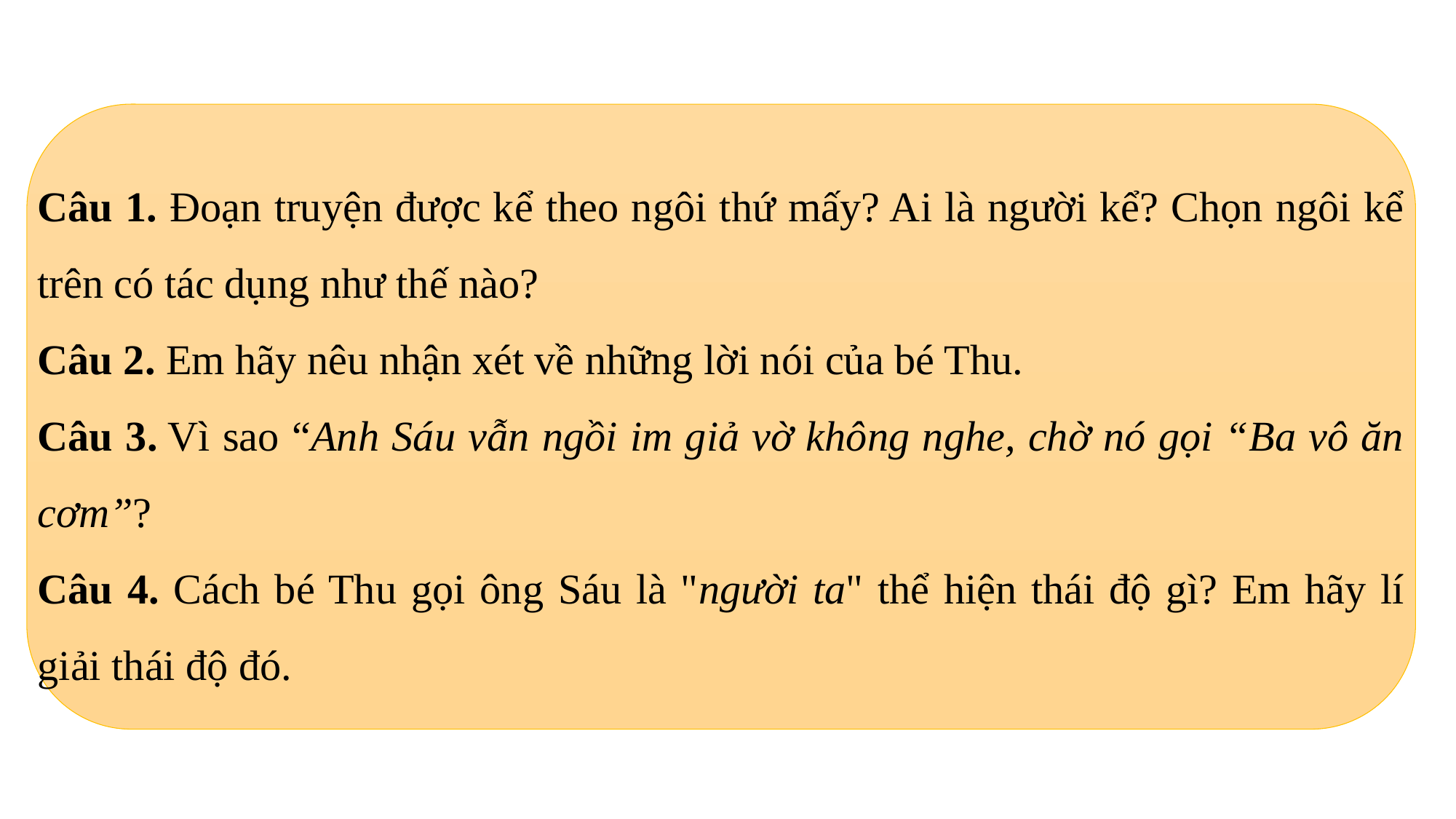

Câu 1. Đoạn truyện được kể theo ngôi thứ mấy? Ai là người kể? Chọn ngôi kể trên có tác dụng như thế nào?
Câu 2. Em hãy nêu nhận xét về những lời nói của bé Thu.
Câu 3. Vì sao “Anh Sáu vẫn ngồi im giả vờ không nghe, chờ nó gọi “Ba vô ăn cơm”?
Câu 4. Cách bé Thu gọi ông Sáu là "người ta" thể hiện thái độ gì? Em hãy lí giải thái độ đó.